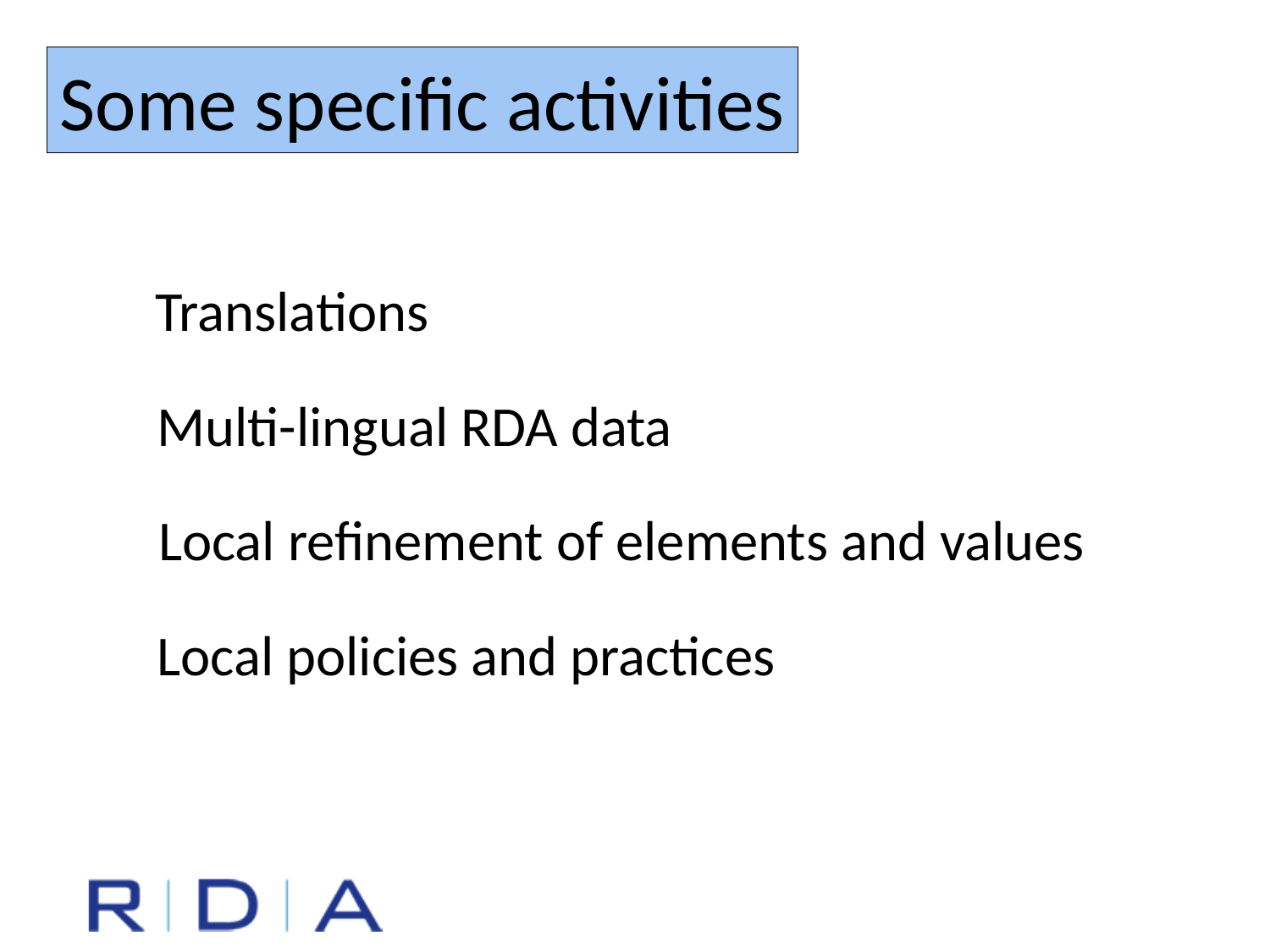

Some specific activities
Translations
Multi-lingual RDA data
Local refinement of elements and values
Local policies and practices